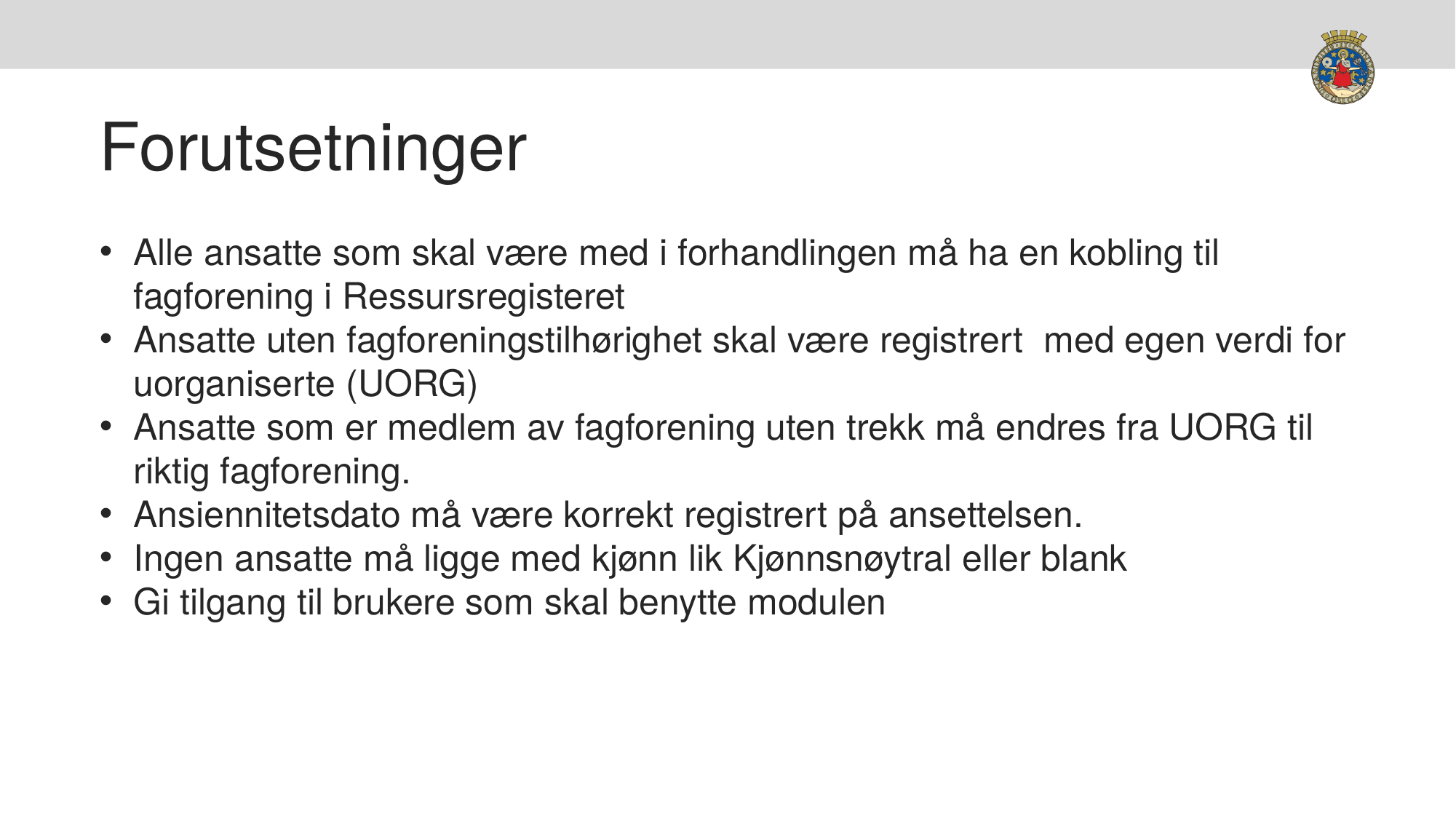

# Forutsetninger
Alle ansatte som skal være med i forhandlingen må ha en kobling til fagforening i Ressursregisteret
Ansatte uten fagforeningstilhørighet skal være registrert  med egen verdi for uorganiserte (UORG)
Ansatte som er medlem av fagforening uten trekk må endres fra UORG til riktig fagforening.
Ansiennitetsdato må være korrekt registrert på ansettelsen.
Ingen ansatte må ligge med kjønn lik Kjønnsnøytral eller blank
Gi tilgang til brukere som skal benytte modulen